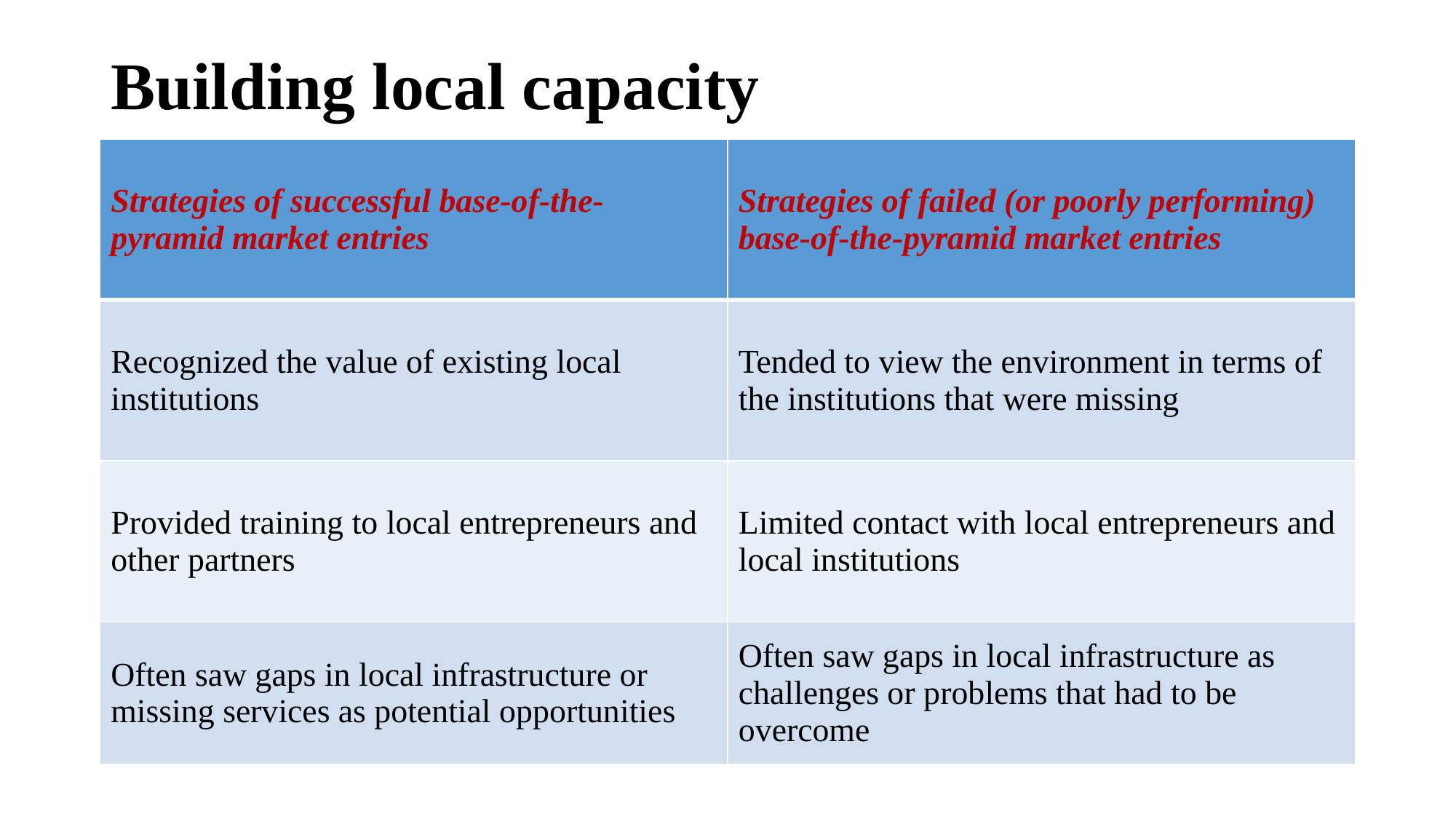

# Building local capacity
| Strategies of successful base-of-the-pyramid market entries | Strategies of failed (or poorly performing) base-of-the-pyramid market entries |
| --- | --- |
| Recognized the value of existing local institutions | Tended to view the environment in terms of the institutions that were missing |
| Provided training to local entrepreneurs and other partners | Limited contact with local entrepreneurs and local institutions |
| Often saw gaps in local infrastructure or missing services as potential opportunities | Often saw gaps in local infrastructure as challenges or problems that had to be overcome |